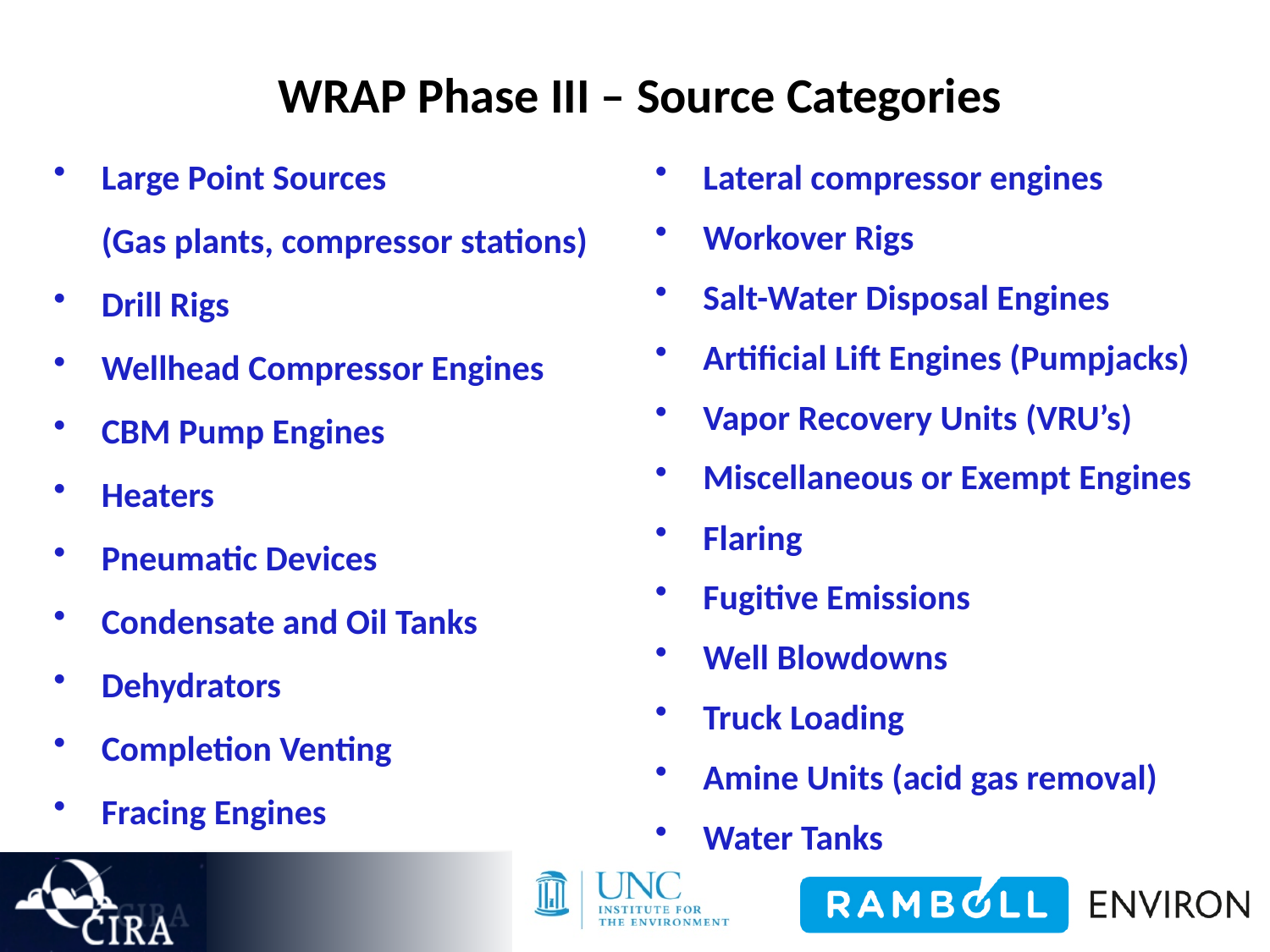

WRAP Phase III – Source Categories
Large Point Sources
	(Gas plants, compressor stations)
Drill Rigs
Wellhead Compressor Engines
CBM Pump Engines
Heaters
Pneumatic Devices
Condensate and Oil Tanks
Dehydrators
Completion Venting
Fracing Engines

Lateral compressor engines
Workover Rigs
Salt-Water Disposal Engines
Artificial Lift Engines (Pumpjacks)
Vapor Recovery Units (VRU’s)
Miscellaneous or Exempt Engines
Flaring
Fugitive Emissions
Well Blowdowns
Truck Loading
Amine Units (acid gas removal)
Water Tanks